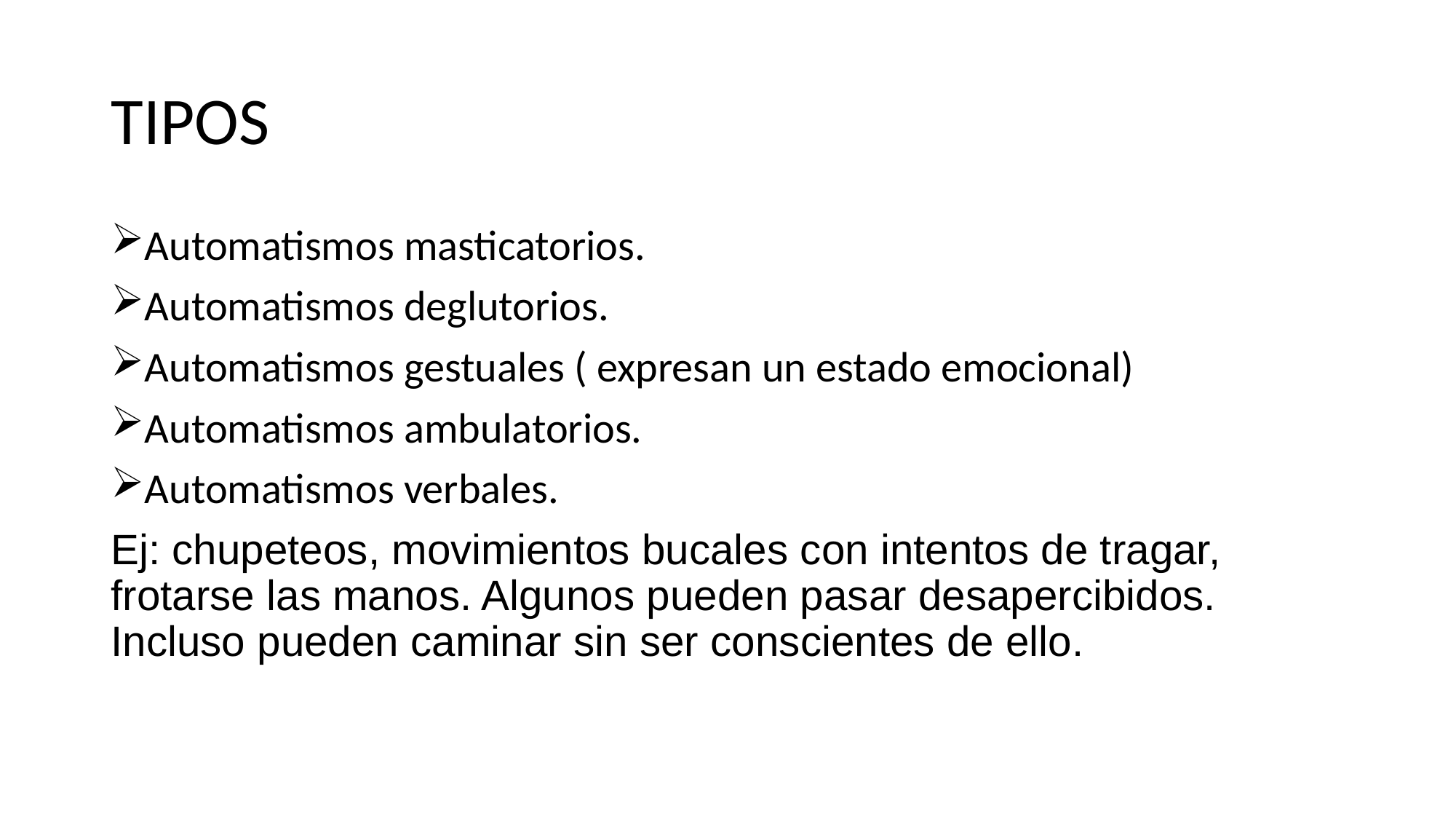

# TIPOS
Automatismos masticatorios.
Automatismos deglutorios.
Automatismos gestuales ( expresan un estado emocional)
Automatismos ambulatorios.
Automatismos verbales.
Ej: chupeteos, movimientos bucales con intentos de tragar, frotarse las manos. Algunos pueden pasar desapercibidos. Incluso pueden caminar sin ser conscientes de ello.